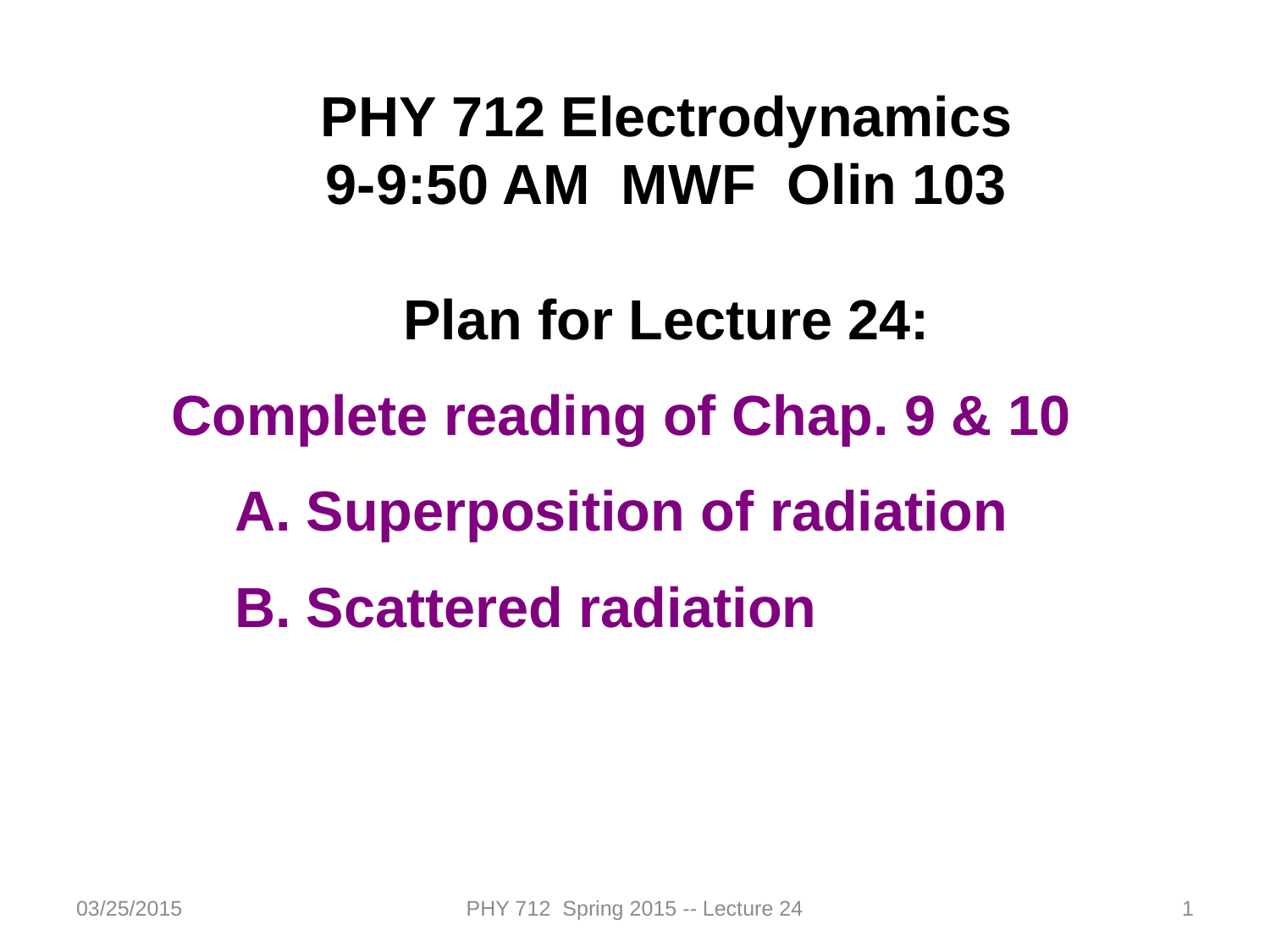

PHY 712 Electrodynamics
9-9:50 AM  MWF  Olin 103

Plan for Lecture 24:
Complete reading of Chap. 9 & 10
Superposition of radiation
Scattered radiation
03/25/2015
PHY 712  Spring 2015 -- Lecture 24
1